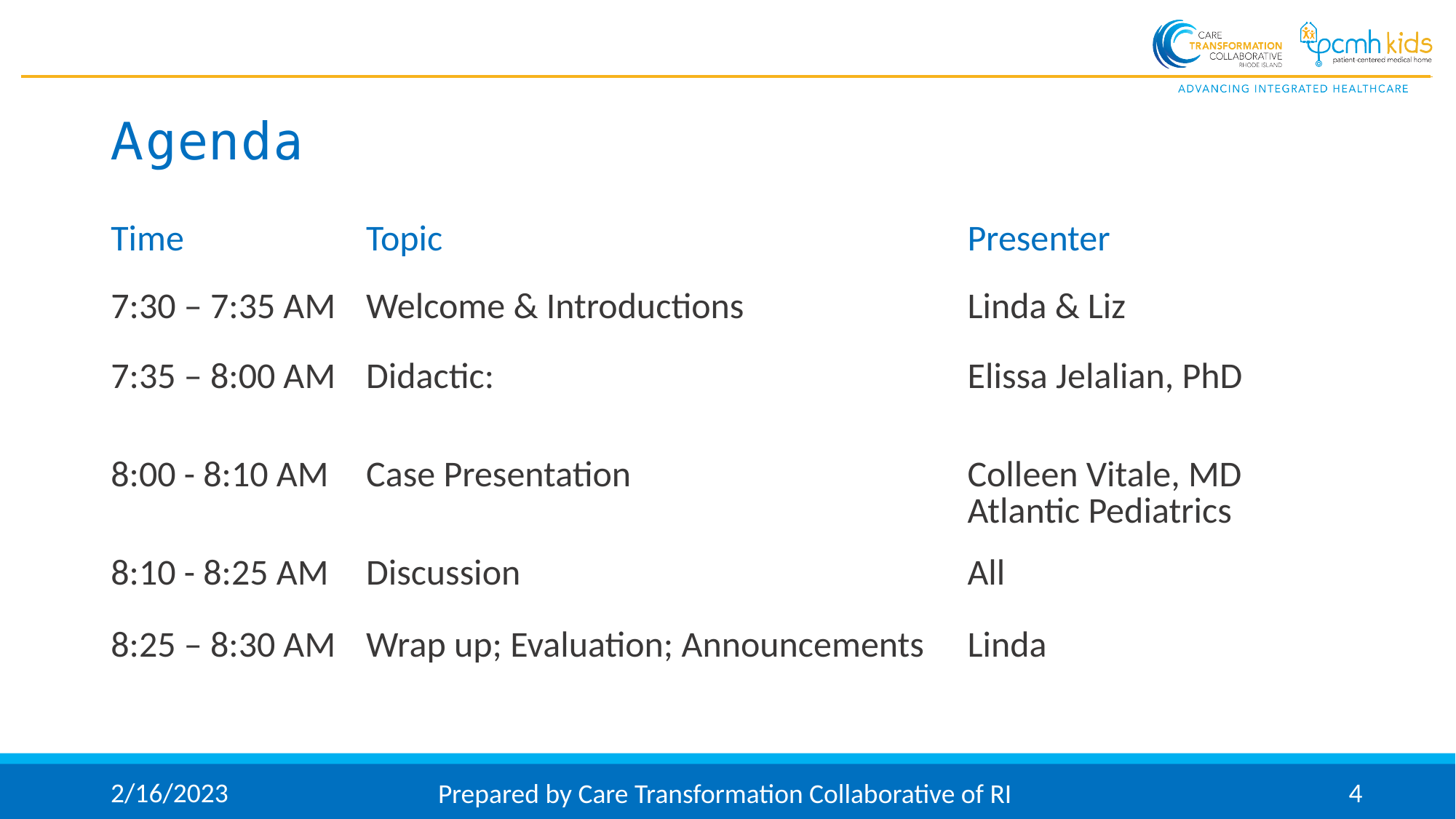

# Agenda
| Time | Topic | Presenter |
| --- | --- | --- |
| 7:30 – 7:35 AM | Welcome & Introductions | Linda & Liz |
| 7:35 – 8:00 AM | Didactic: | Elissa Jelalian, PhD |
| 8:00 - 8:10 AM | Case Presentation | Colleen Vitale, MD Atlantic Pediatrics |
| 8:10 - 8:25 AM | Discussion | All |
| 8:25 – 8:30 AM | Wrap up; Evaluation; Announcements | Linda |